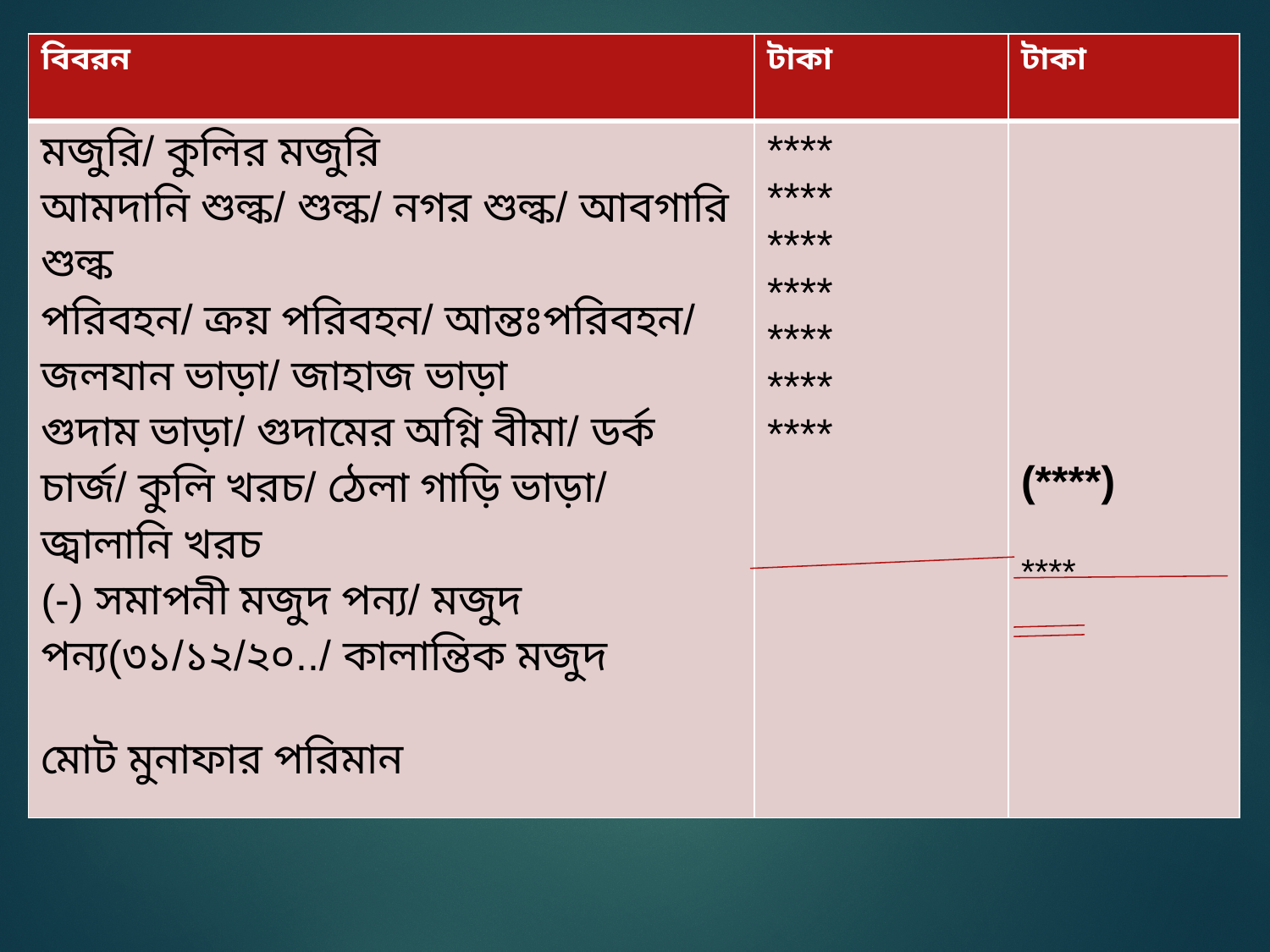

| বিবরন | টাকা | টাকা |
| --- | --- | --- |
| মজুরি/ কুলির মজুরি আমদানি শুল্ক/ শুল্ক/ নগর শুল্ক/ আবগারি শুল্ক পরিবহন/ ক্রয় পরিবহন/ আন্তঃপরিবহন/ জলযান ভাড়া/ জাহাজ ভাড়া গুদাম ভাড়া/ গুদামের অগ্নি বীমা/ ডর্ক চার্জ/ কুলি খরচ/ ঠেলা গাড়ি ভাড়া/ জ্বালানি খরচ (-) সমাপনী মজুদ পন্য/ মজুদ পন্য(৩১/১২/২০../ কালান্তিক মজুদ মোট মুনাফার পরিমান | \*\*\*\* \*\*\*\* \*\*\*\* \*\*\*\* \*\*\*\* \*\*\*\* \*\*\*\* | (\*\*\*\*) \*\*\*\* |